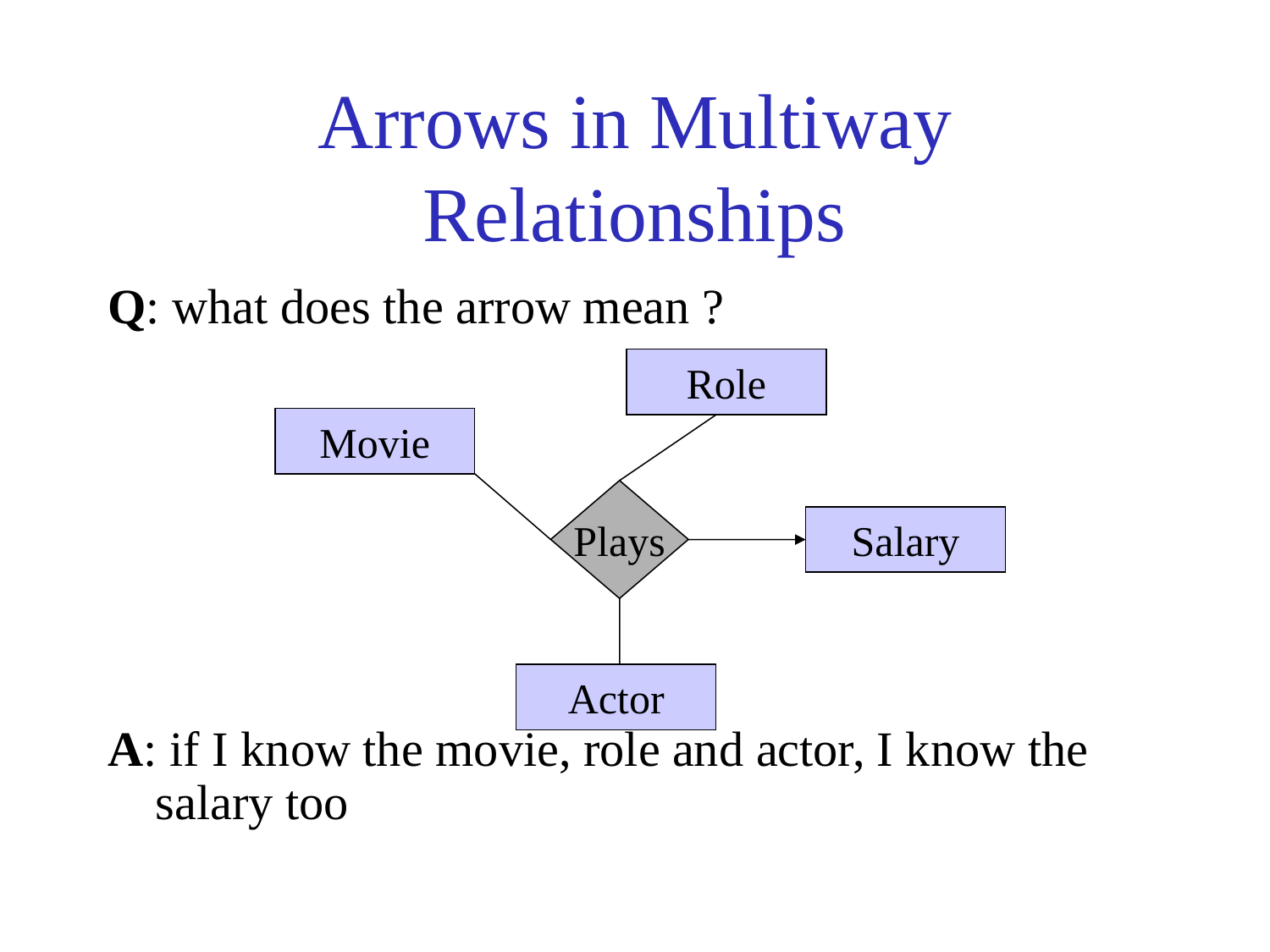

# Arrows in Multiway Relationships
Q: what does the arrow mean ?

A: if I know the movie, role and actor, I know the salary too
Role
Movie

Plays
Salary

Actor